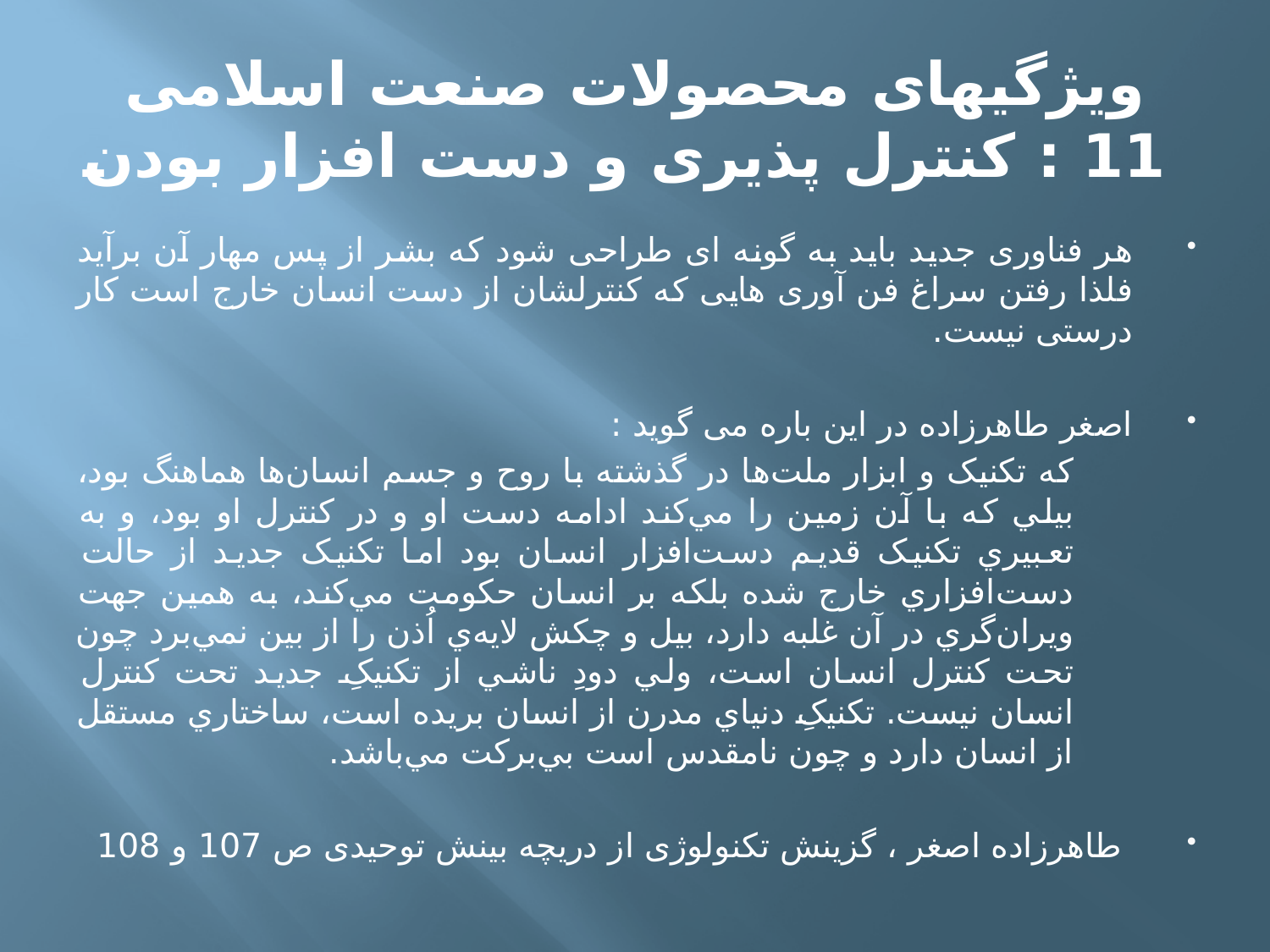

# ویژگیهای محصولات صنعت اسلامی 11 : کنترل پذیری و دست افزار بودن
هر فناوری جدید باید به گونه ای طراحی شود که بشر از پس مهار آن برآید فلذا رفتن سراغ فن آوری هایی که کنترلشان از دست انسان خارج است کار درستی نیست.

اصغر طاهرزاده در این باره می گوید :
که تکنيک و ابزار ملت‌ها در گذشته با روح و جسم انسان‌ها هماهنگ بود، بيلي که با آن زمين را مي‌کند ادامه دست او و در کنترل او بود، و به تعبيري تکنيک قديم دست‌افزار انسان بود اما تکنيک جديد از حالت دست‌افزاري خارج شده بلکه بر انسان حکومت مي‌کند، به همين جهت ويران‌گري در آن غلبه دارد، بيل و چکش لايه‌ي اُذن را از بين نمي‌برد چون تحت کنترل انسان است، ولي دودِ ناشي از تکنيکِ جديد تحت کنترل انسان نيست. تکنيکِ دنياي مدرن از انسان بريده است، ساختاري مستقل از انسان دارد و چون نامقدس است بي‌برکت مي‌باشد.

 طاهرزاده اصغر ، گزینش تکنولوژی از دریچه بینش توحیدی ص 107 و 108